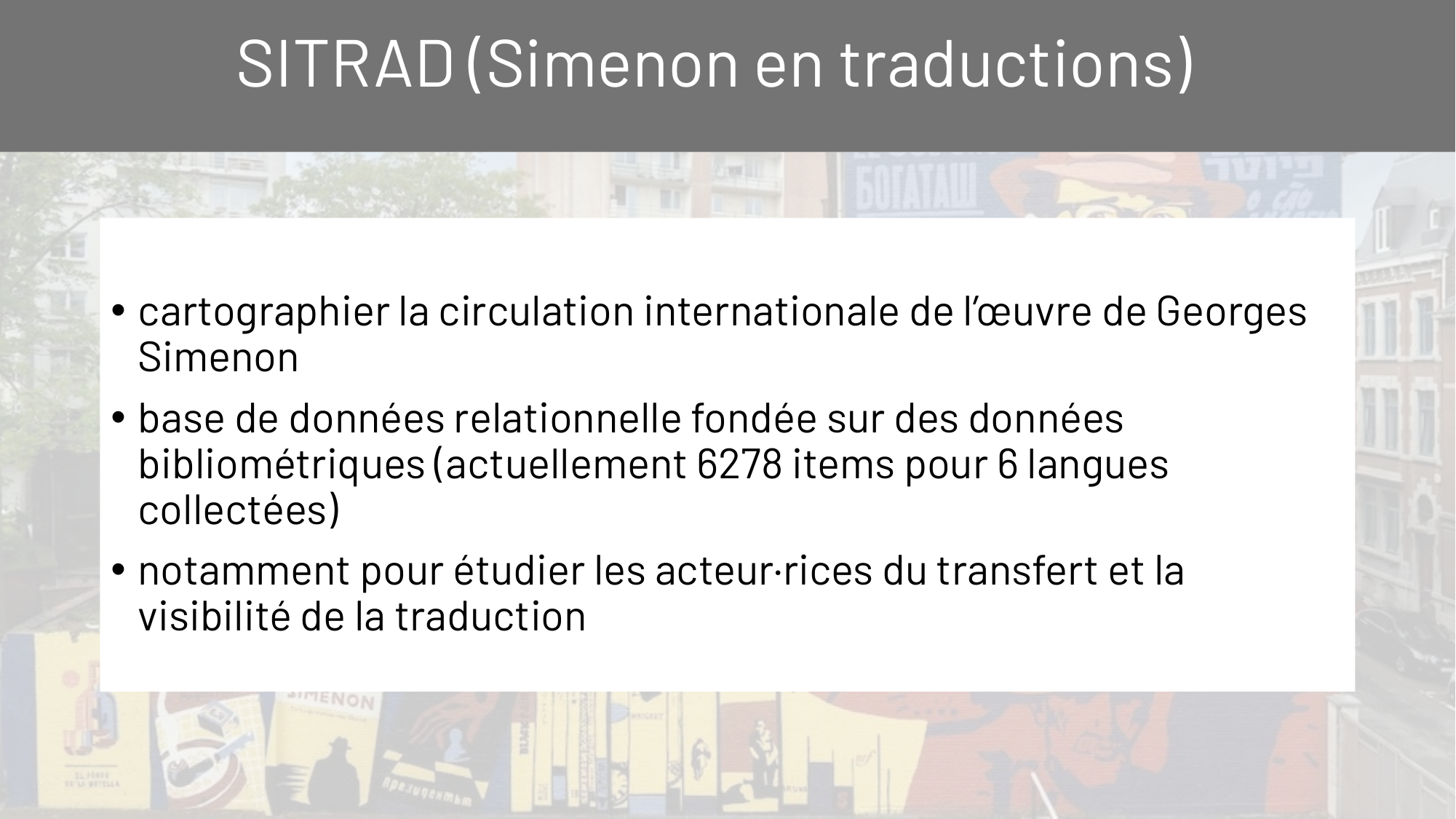

SITRAD (Simenon en traductions)

cartographier la circulation internationale de l’œuvre de Georges Simenon
base de données relationnelle fondée sur des données bibliométriques (actuellement 6278 items pour 6 langues collectées)
notamment pour étudier les acteur·rices du transfert et la visibilité de la traduction